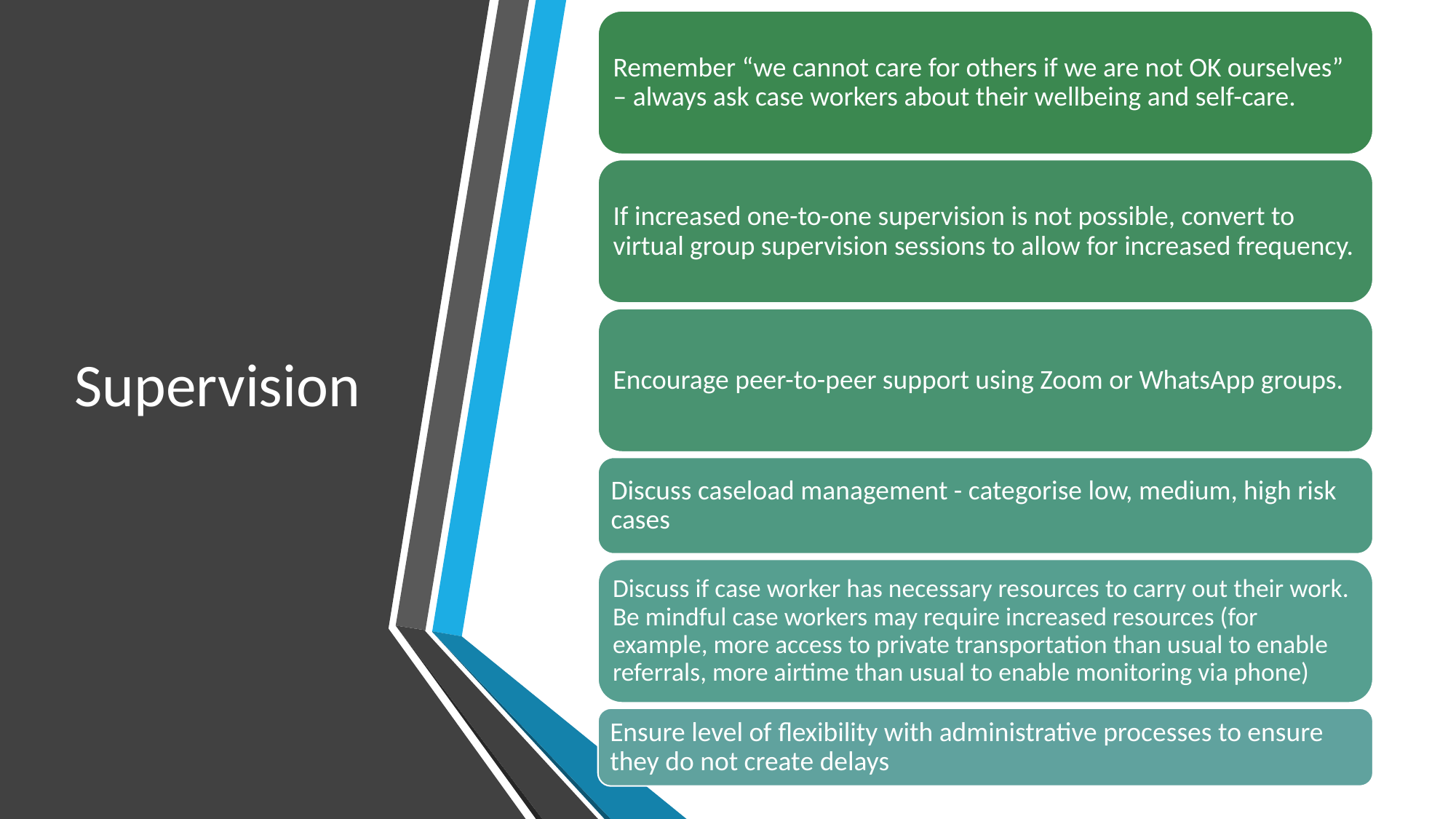

Remember “we cannot care for others if we are not OK ourselves” – always ask case workers about their wellbeing and self-care.

If increased one-to-one supervision is not possible, convert to virtual group supervision sessions to allow for increased frequency.

Encourage peer-to-peer support using Zoom or WhatsApp groups.

Discuss caseload management - categorise low, medium, high risk cases

Discuss if case worker has necessary resources to carry out their work. Be mindful case workers may require increased resources (for example, more access to private transportation than usual to enable referrals, more airtime than usual to enable monitoring via phone)

Ensure level of flexibility with administrative processes to ensure they do not create delays
# Supervision